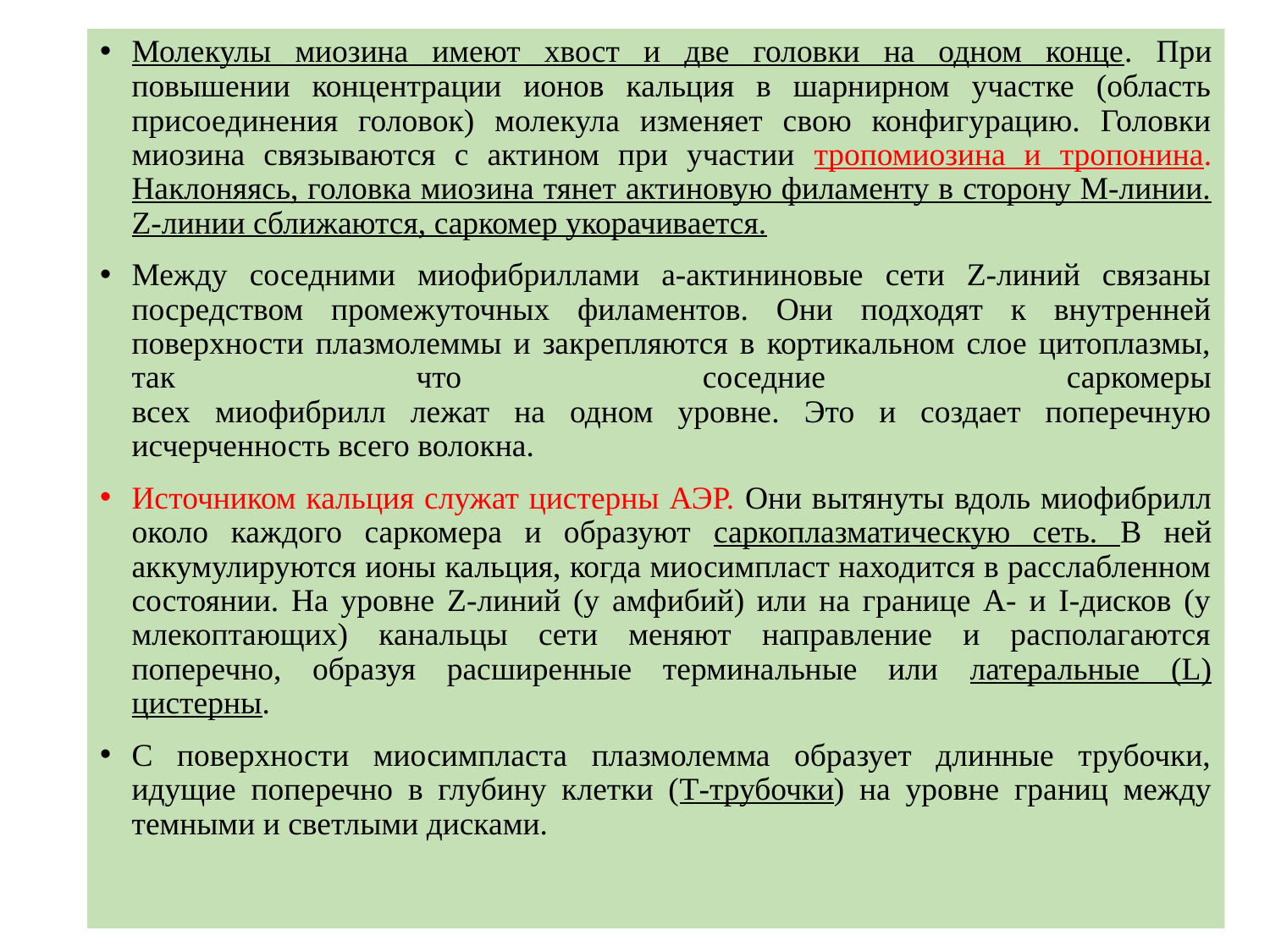

Молекулы миозина имеют хвост и две головки на одном конце. При повышении концентрации ионов кальция в шарнирном участке (область присоединения головок) молекула изменяет свою конфигурацию. Головки миозина связываются с актином при участии тропомиозина и тропонина. Наклоняясь, головка миозина тянет актиновую филаменту в сторону М-линии. Z-линии сближаются, саркомер укорачивается.
Между соседними миофибриллами a-актининовые сети Z-линий связаны посредством промежуточных филаментов. Они подходят к внутренней поверхности плазмолеммы и закрепляются в кортикальном слое цитоплазмы, так что соседние саркомеры
всех миофибрилл лежат на одном уровне. Это и создает поперечную исчерченность всего волокна.
Источником кальция служат цистерны АЭР. Они вытянуты вдоль миофибрилл около каждого саркомера и образуют саркоплазматическую сеть. В ней аккумулируются ионы кальция, когда миосимпласт находится в расслабленном состоянии. На уровне Z-линий (у амфибий) или на границе А- и I-дисков (у млекоптающих) канальцы сети меняют направление и располагаются поперечно, образуя расширенные терминальные или латеральные (L) цистерны.
С поверхности миосимпласта плазмолемма образует длинные трубочки, идущие поперечно в глубину клетки (Т-трубочки) на уровне границ между темными и светлыми дисками.
#